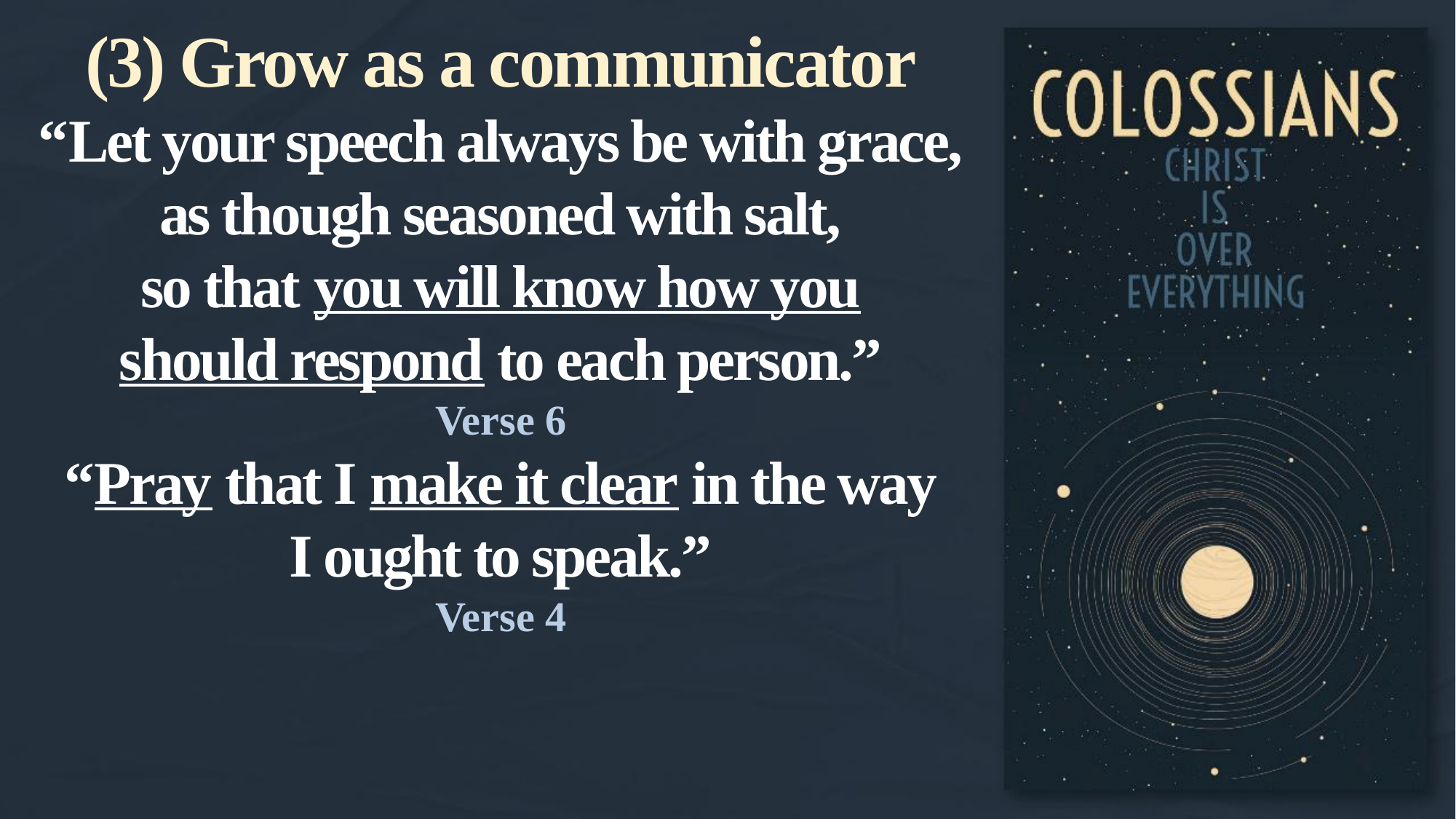

(3) Grow as a communicator
“Let your speech always be with grace,
as though seasoned with salt,
so that you will know how you
should respond to each person.”
Verse 6
“Pray that I make it clear in the way
I ought to speak.”
Verse 4